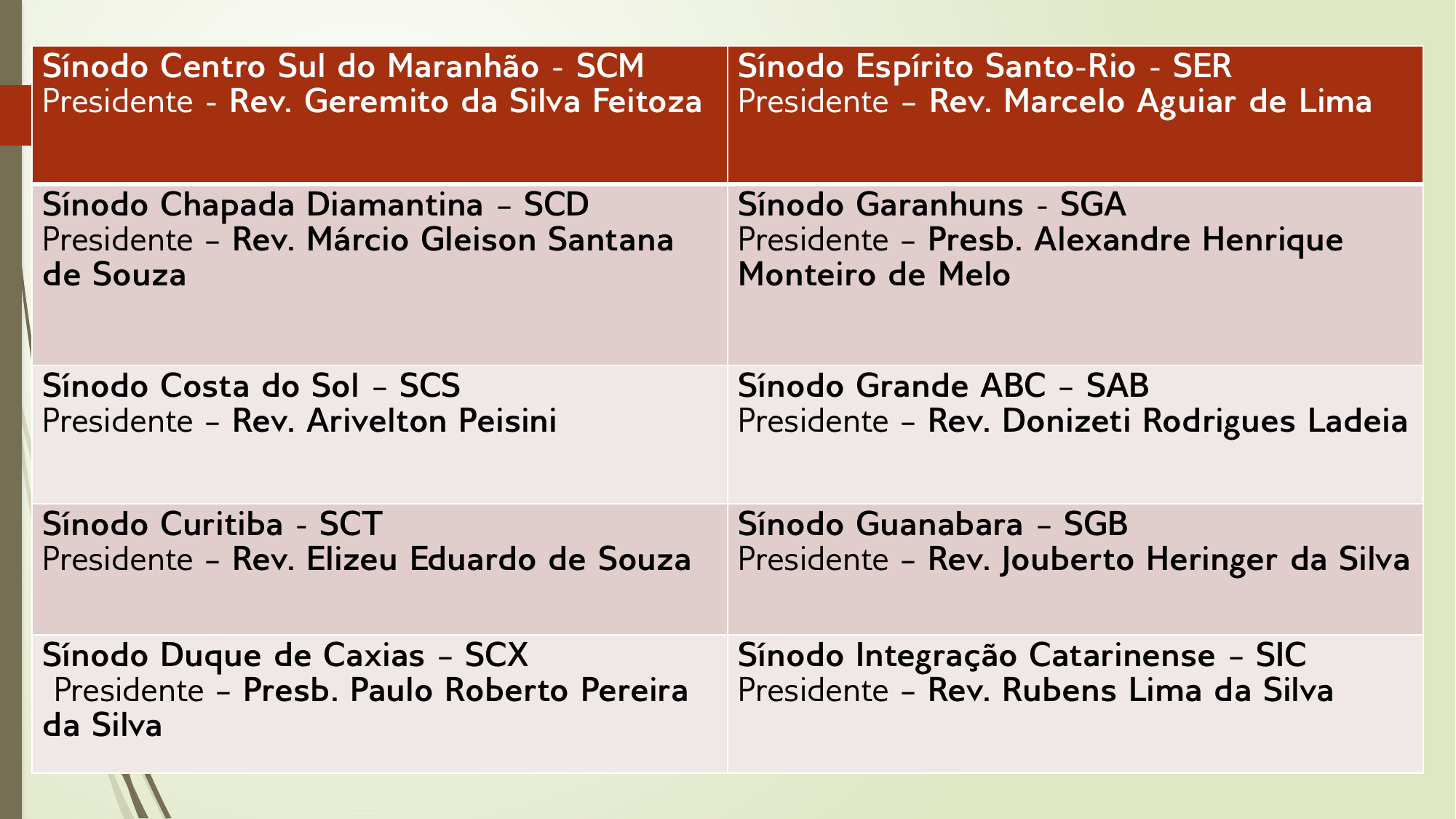

| Sínodo Centro Sul do Maranhão - SCM Presidente - Rev. Geremito da Silva Feitoza | Sínodo Espírito Santo-Rio - SER Presidente – Rev. Marcelo Aguiar de Lima |
| --- | --- |
| Sínodo Chapada Diamantina – SCD Presidente – Rev. Márcio Gleison Santana de Souza | Sínodo Garanhuns - SGA Presidente – Presb. Alexandre Henrique Monteiro de Melo |
| Sínodo Costa do Sol – SCS Presidente – Rev. Arivelton Peisini | Sínodo Grande ABC – SAB Presidente – Rev. Donizeti Rodrigues Ladeia |
| Sínodo Curitiba - SCT Presidente – Rev. Elizeu Eduardo de Souza | Sínodo Guanabara – SGB Presidente – Rev. Jouberto Heringer da Silva |
| Sínodo Duque de Caxias – SCX Presidente – Presb. Paulo Roberto Pereira da Silva | Sínodo Integração Catarinense – SIC Presidente – Rev. Rubens Lima da Silva |